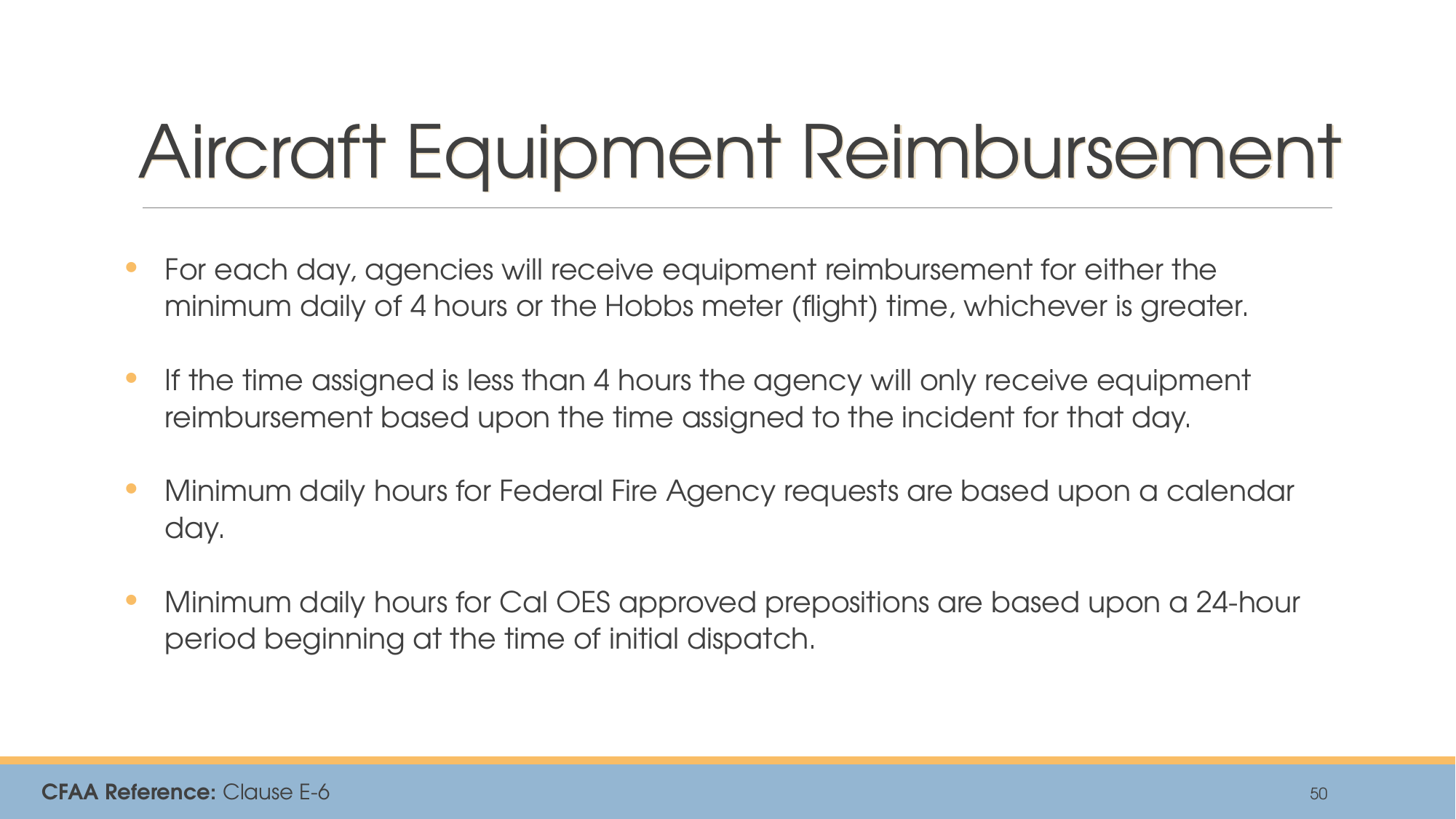

# Aircraft Equipment Reimbursement
For each day, agencies will receive equipment reimbursement for either the minimum daily of 4 hours or the Hobbs meter (flight) time, whichever is greater.

If the time assigned is less than 4 hours the agency will only receive equipment reimbursement based upon the time assigned to the incident for that day.

Minimum daily hours for Federal Fire Agency requests are based upon a calendar day.

Minimum daily hours for Cal OES approved prepositions are based upon a 24-hour period beginning at the time of initial dispatch.

50
CFAA Reference: Clause E-6